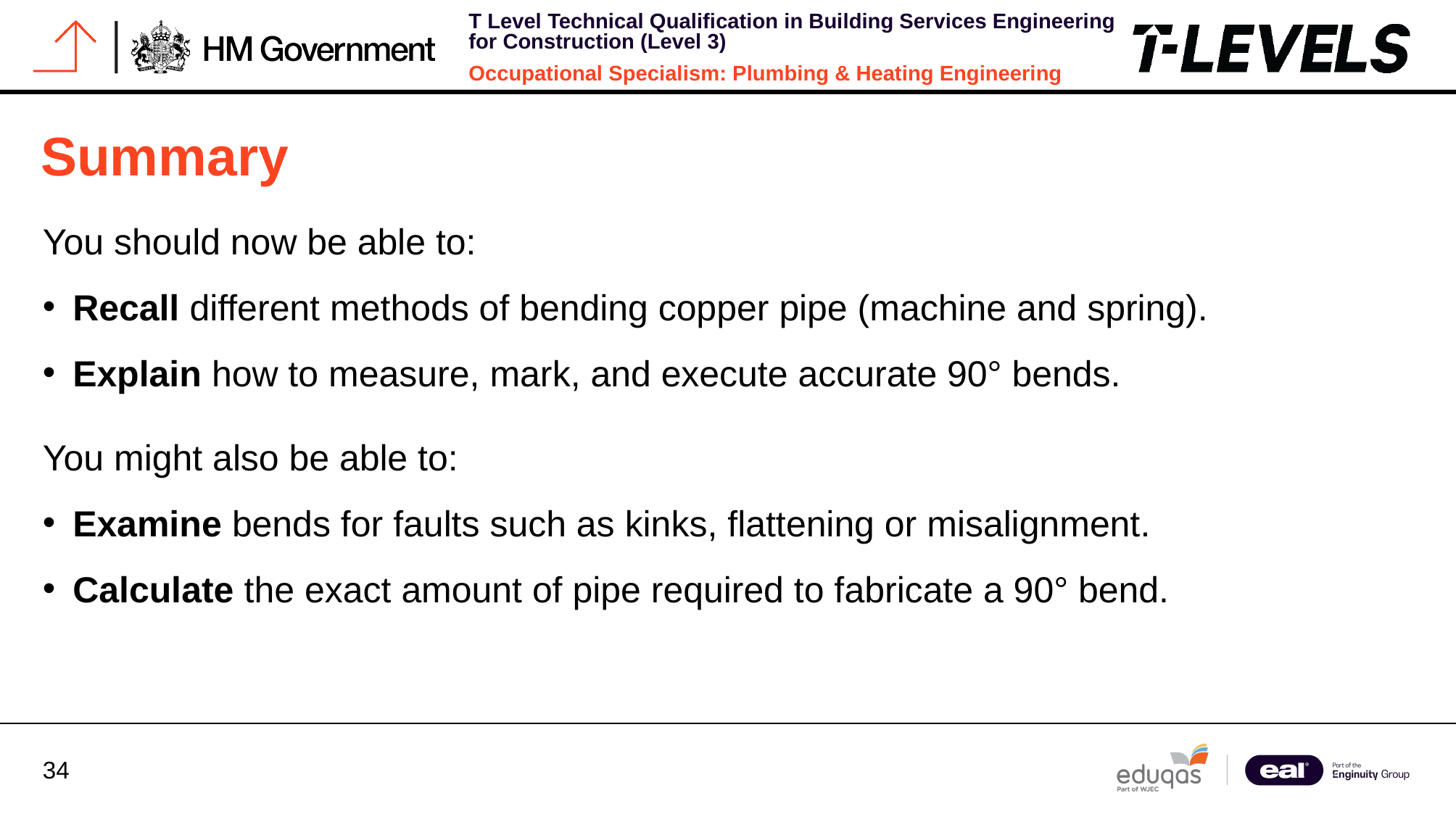

# Summary
You should now be able to:
Recall different methods of bending copper pipe (machine and spring).
Explain how to measure, mark, and execute accurate 90° bends.
You might also be able to:
Examine bends for faults such as kinks, flattening or misalignment.
Calculate the exact amount of pipe required to fabricate a 90° bend.